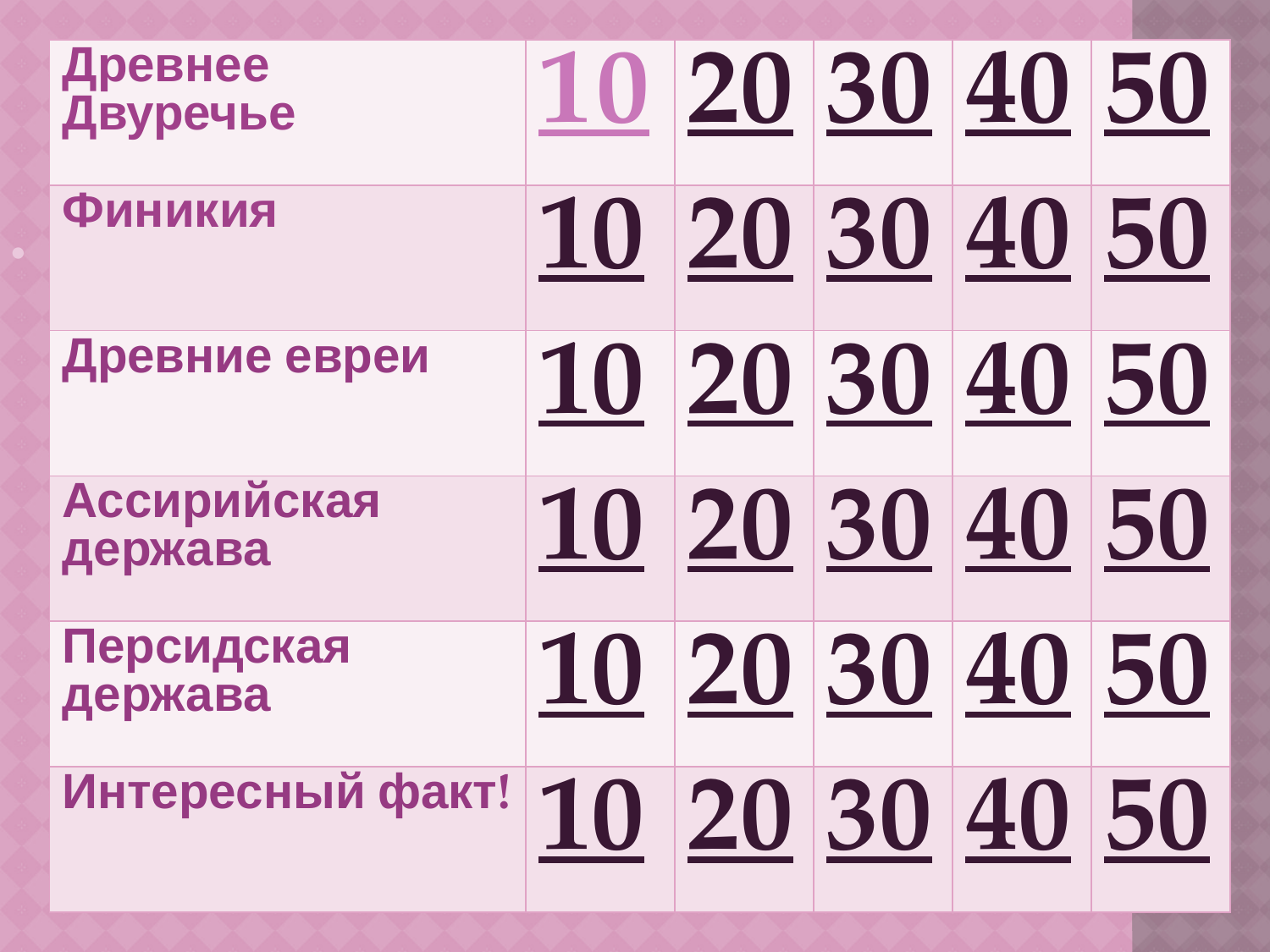

| Древнее Двуречье | 10 | 20 | 30 | 40 | 50 |
| --- | --- | --- | --- | --- | --- |
| Финикия | 10 | 20 | 30 | 40 | 50 |
| Древние евреи | 10 | 20 | 30 | 40 | 50 |
| Ассирийская держава | 10 | 20 | 30 | 40 | 50 |
| Персидская держава | 10 | 20 | 30 | 40 | 50 |
| Интересный факт! | 10 | 20 | 30 | 40 | 50 |
аааввв